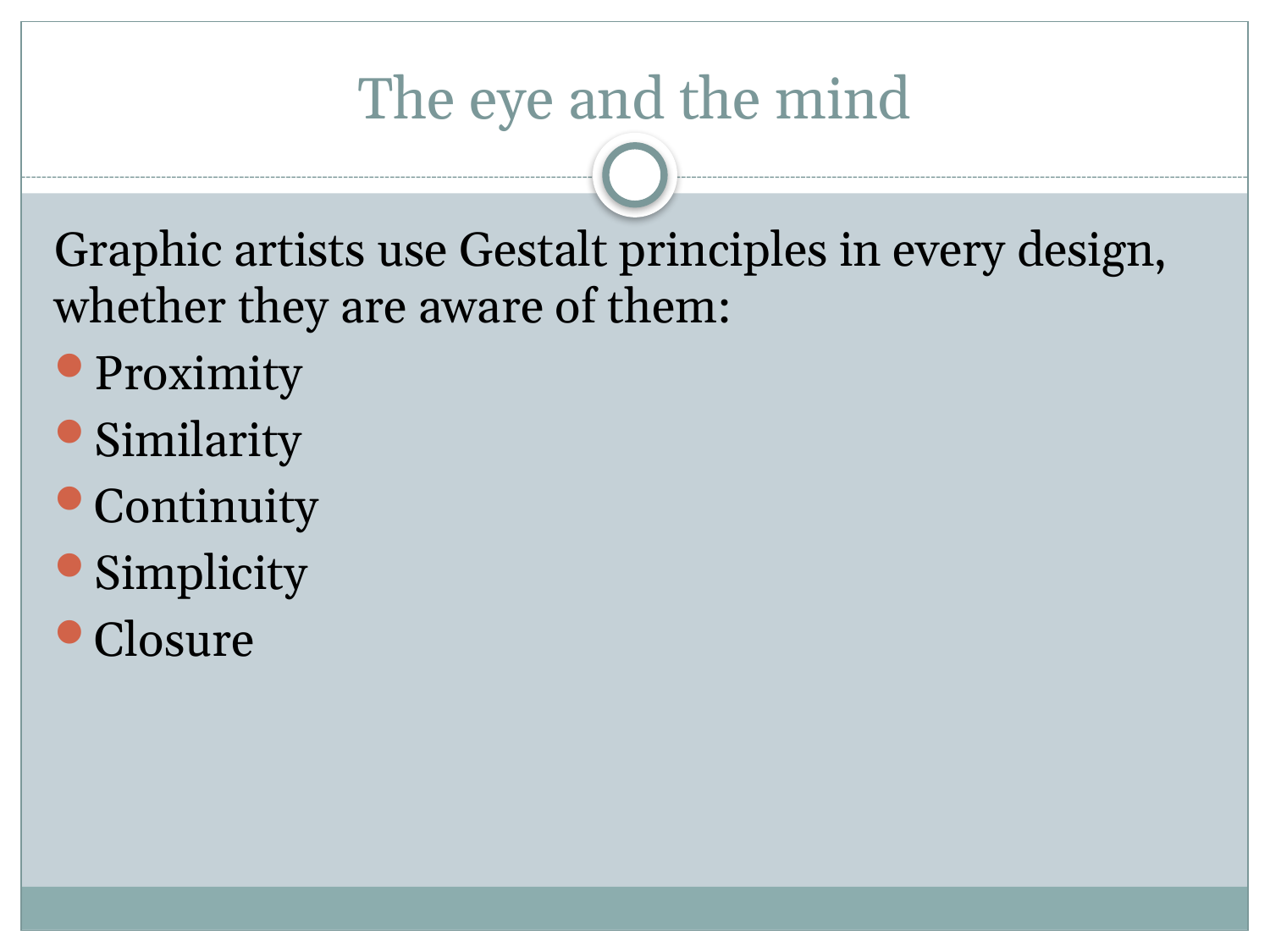

# The eye and the mind
Graphic artists use Gestalt principles in every design, whether they are aware of them:
Proximity
Similarity
Continuity
Simplicity
Closure